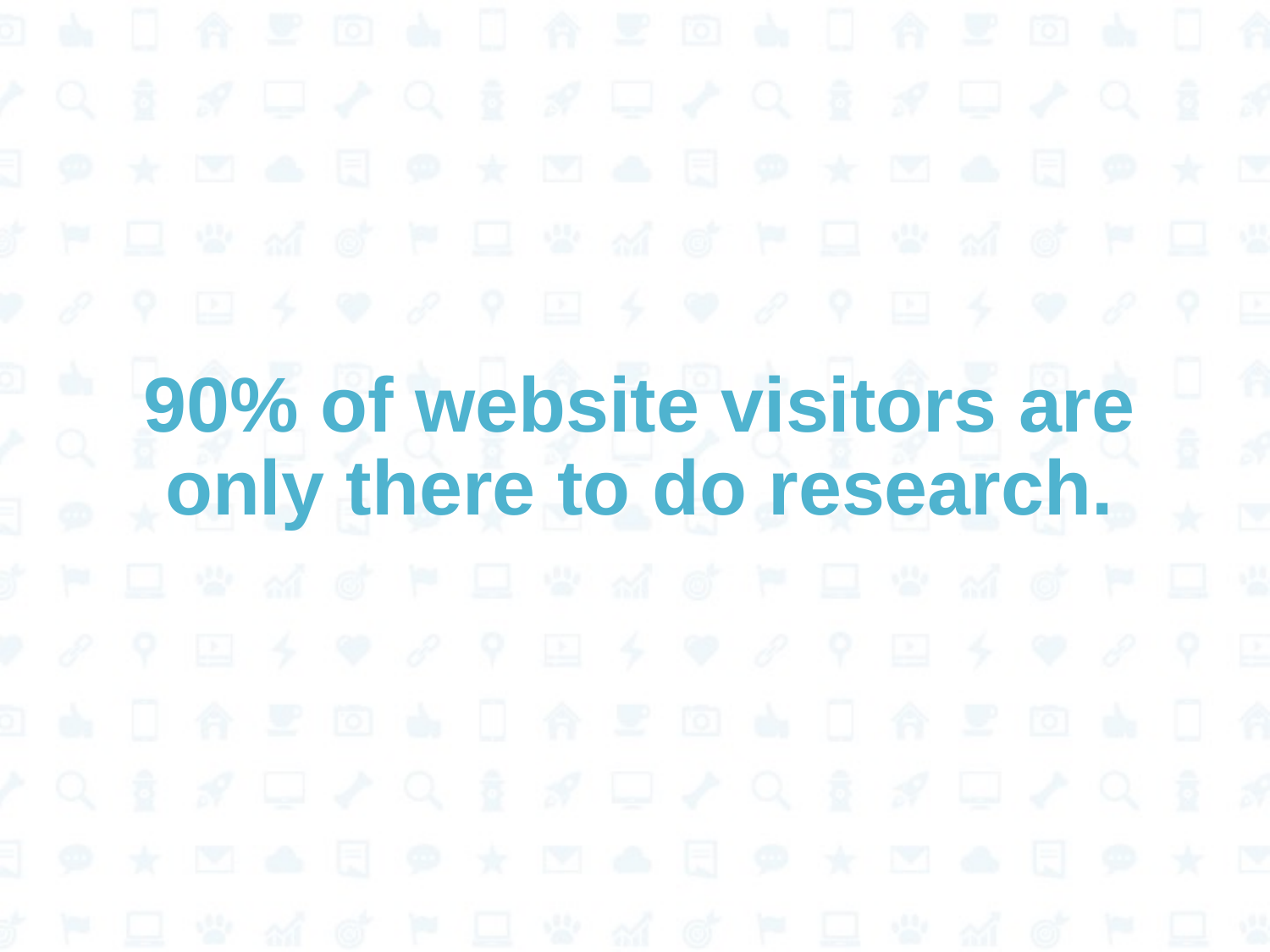

# 90% of website visitors are only there to do research.